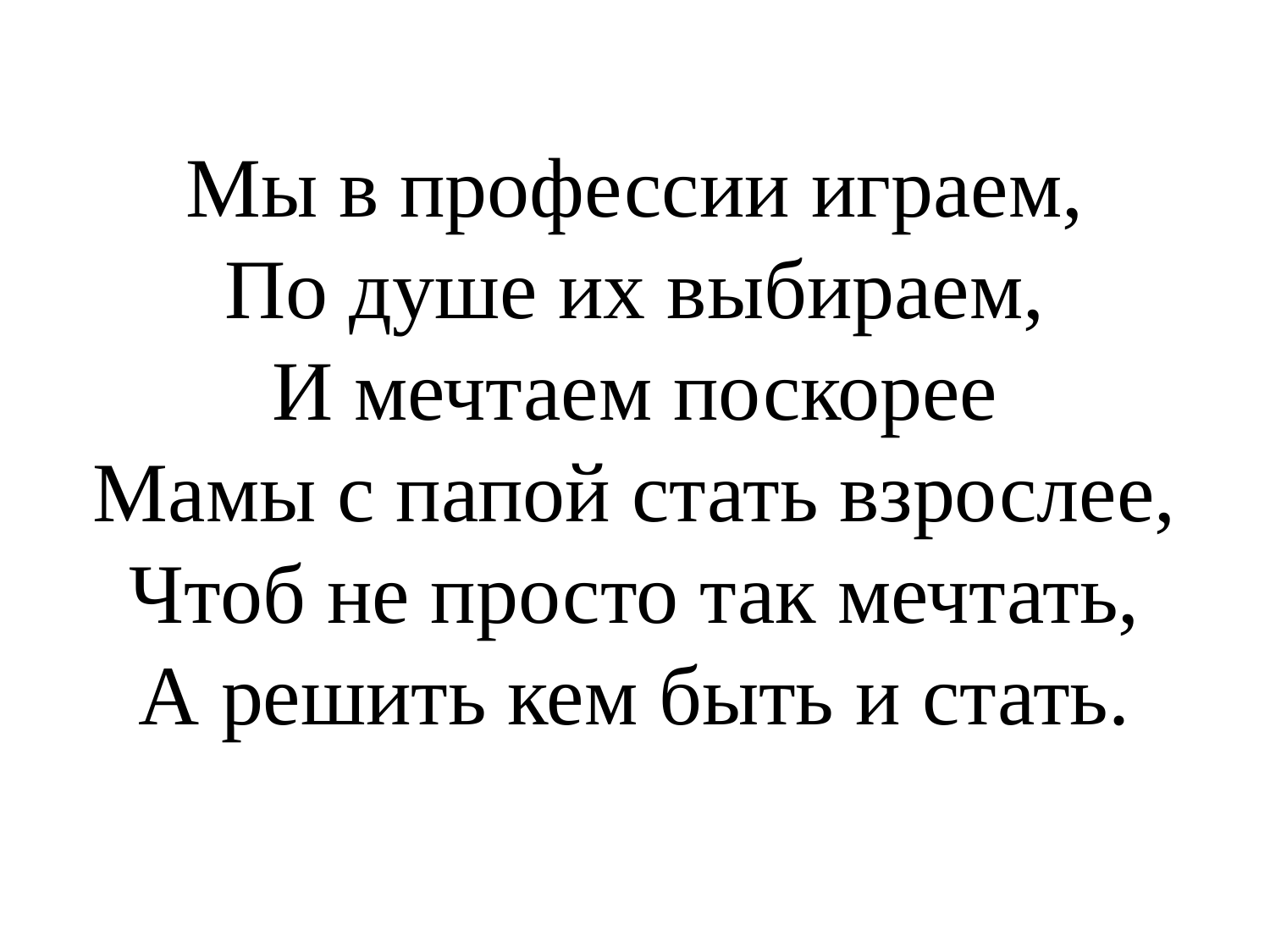

Мы в профессии играем,
По душе их выбираем,
И мечтаем поскорее
Мамы с папой стать взрослее,
Чтоб не просто так мечтать,
А решить кем быть и стать.